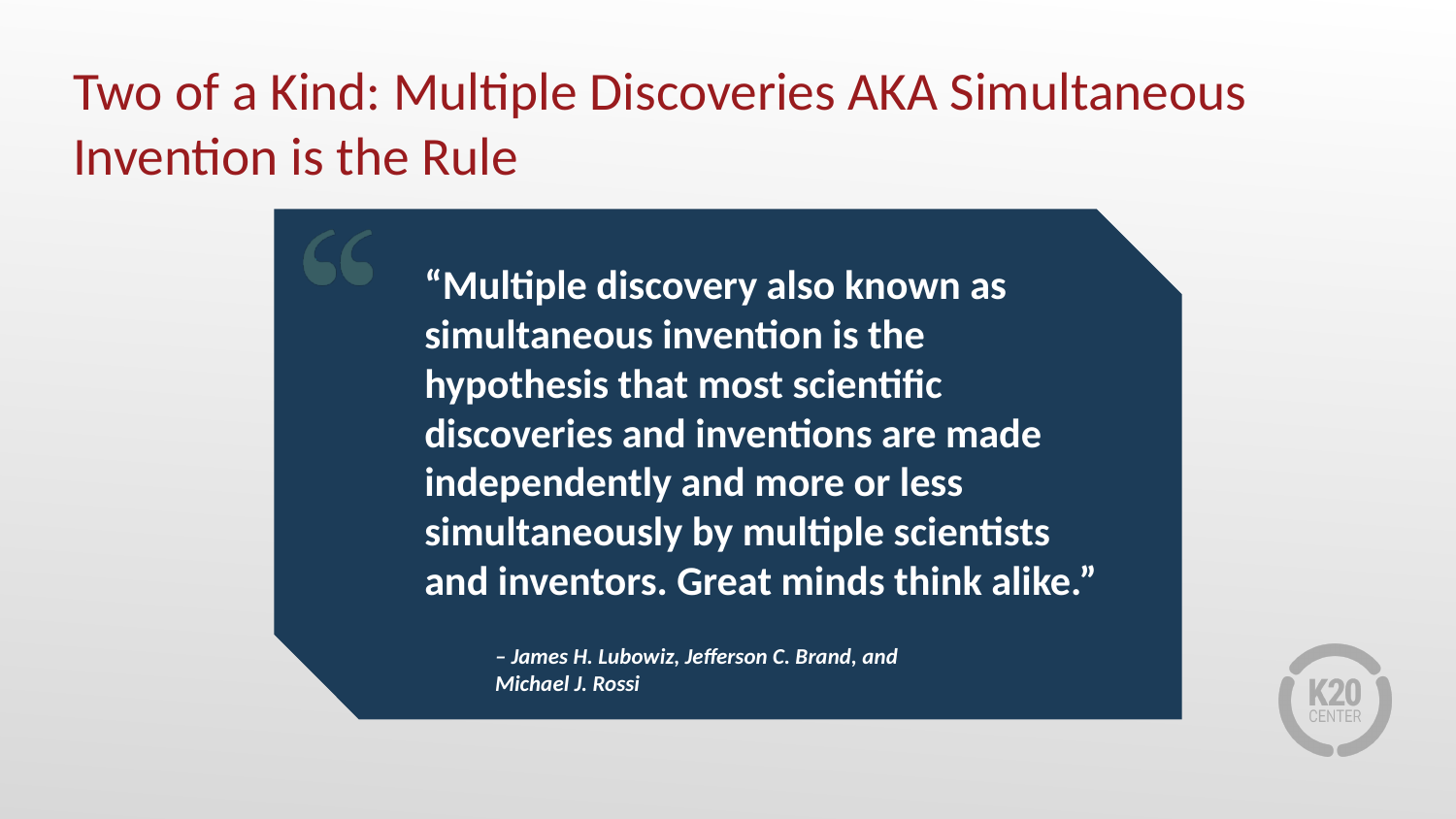

# Two of a Kind: Multiple Discoveries AKA Simultaneous Invention is the Rule
“Multiple discovery also known as simultaneous invention is the hypothesis that most scientific discoveries and inventions are made independently and more or less simultaneously by multiple scientists and inventors. Great minds think alike.”
– James H. Lubowiz, Jefferson C. Brand, and Michael J. Rossi